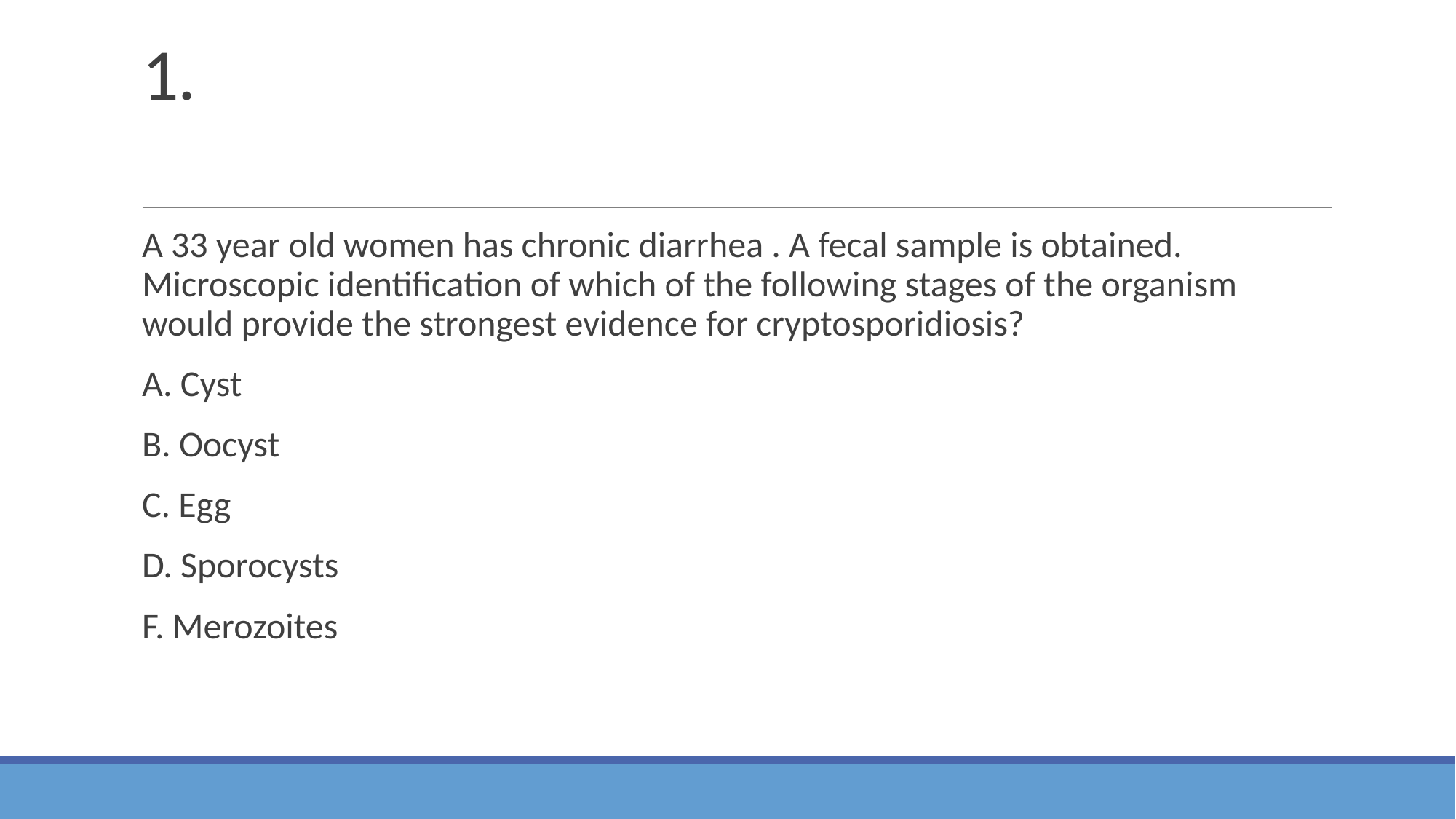

# 1.
A 33 year old women has chronic diarrhea . A fecal sample is obtained. Microscopic identification of which of the following stages of the organism would provide the strongest evidence for cryptosporidiosis?
A. Cyst
B. Oocyst
C. Egg
D. Sporocysts
F. Merozoites